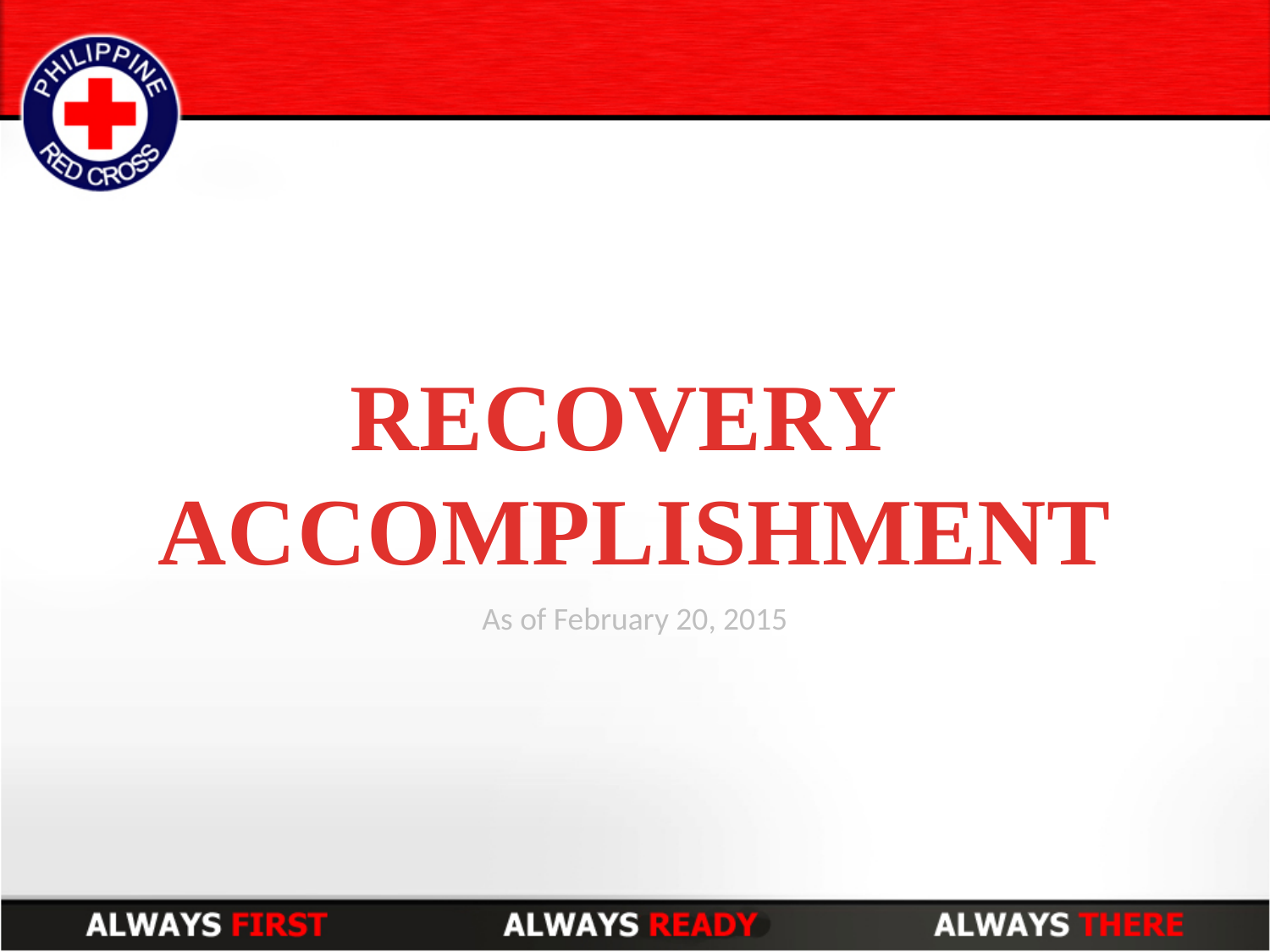

RECOVERY
ACCOMPLISHMENT
As of February 20, 2015